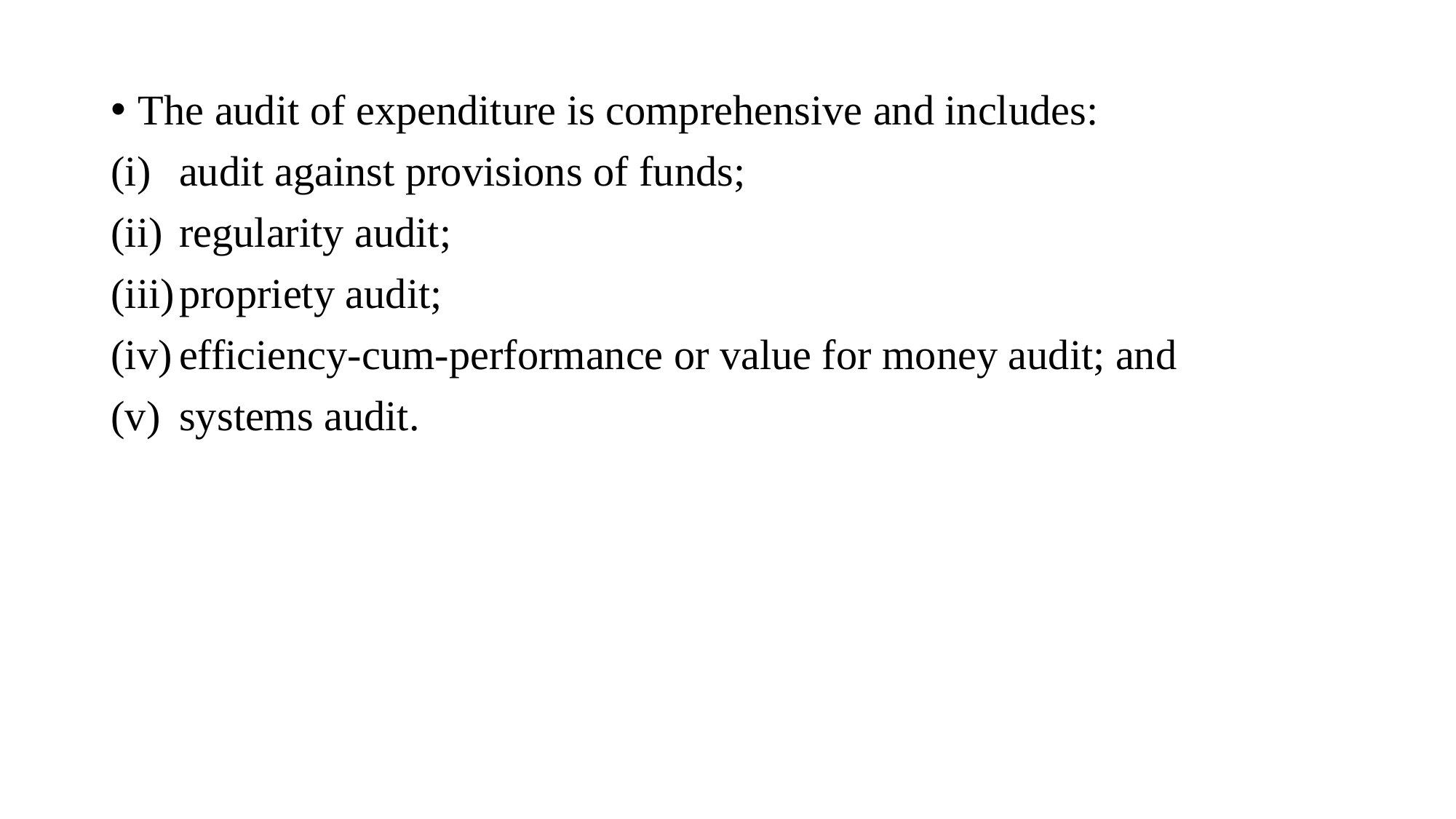

The audit of expenditure is comprehensive and includes:
audit against provisions of funds;
regularity audit;
propriety audit;
efficiency-cum-performance or value for money audit; and
systems audit.